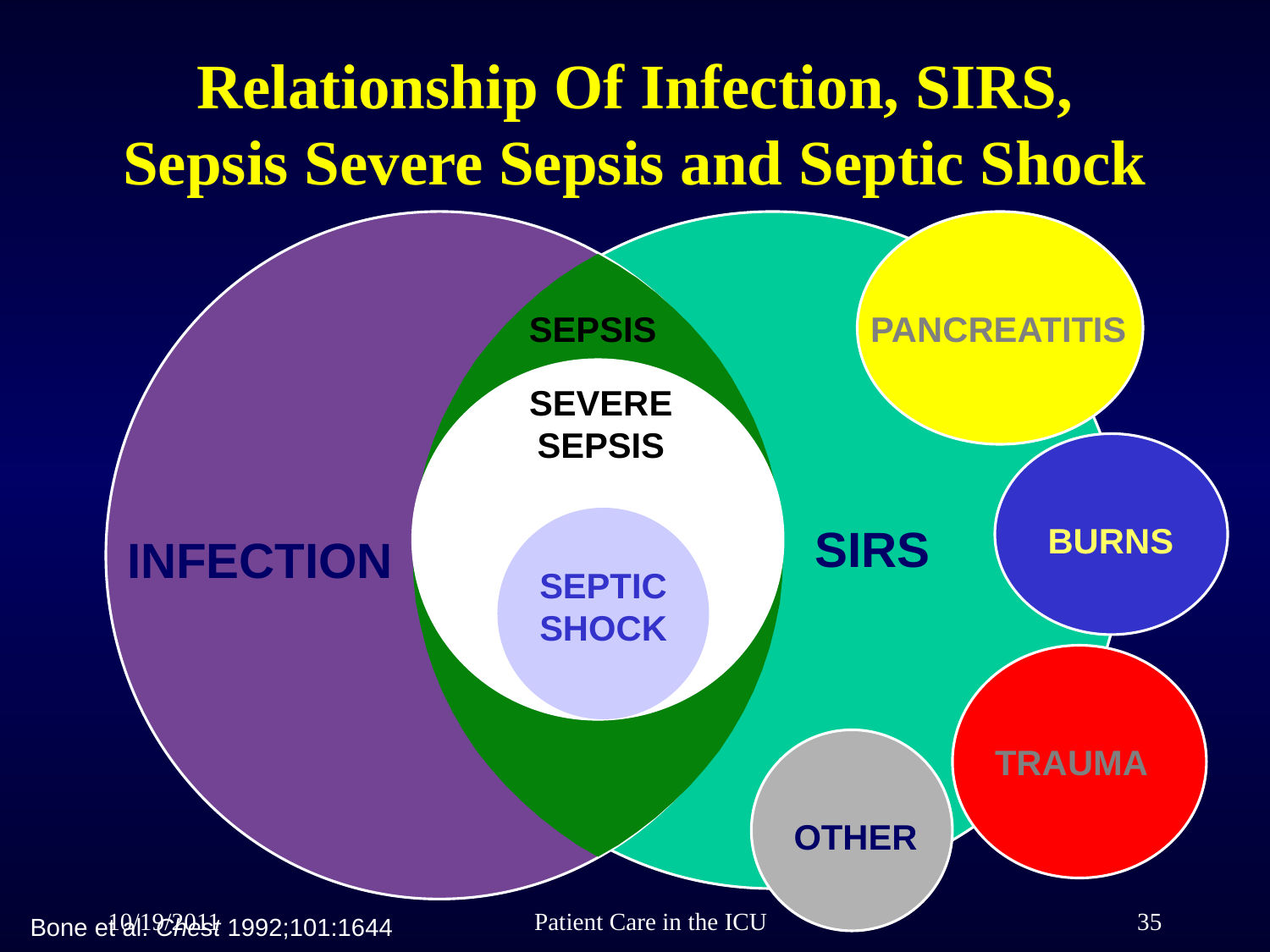

Relationship Of Infection, SIRS, Sepsis Severe Sepsis and Septic Shock

INFECTION

SIRS

PANCREATITIS

SEPSIS

SEVERE
SEPSIS

BURNS

SEPTIC
SHOCK

TRAUMA

OTHER
10/19/2011
Patient Care in the ICU
35
Bone et al. Chest 1992;101:1644